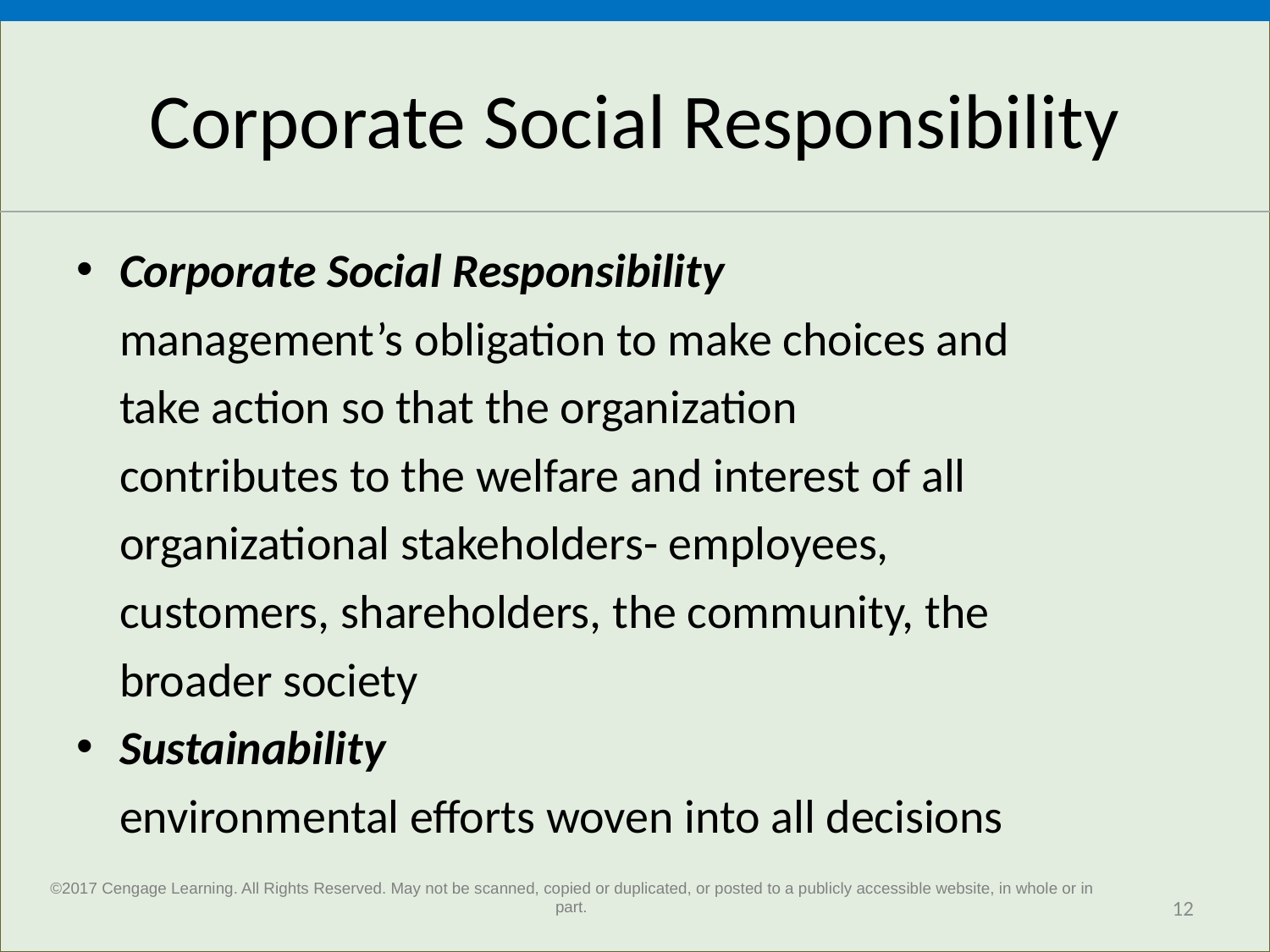

# Corporate Social Responsibility
Corporate Social Responsibility
    management’s obligation to make choices and
    take action so that the organization
    contributes to the welfare and interest of all
    organizational stakeholders- employees,
    customers, shareholders, the community, the
    broader society
Sustainability
    environmental efforts woven into all decisions
12
©2017 Cengage Learning. All Rights Reserved. May not be scanned, copied or duplicated, or posted to a publicly accessible website, in whole or in part.